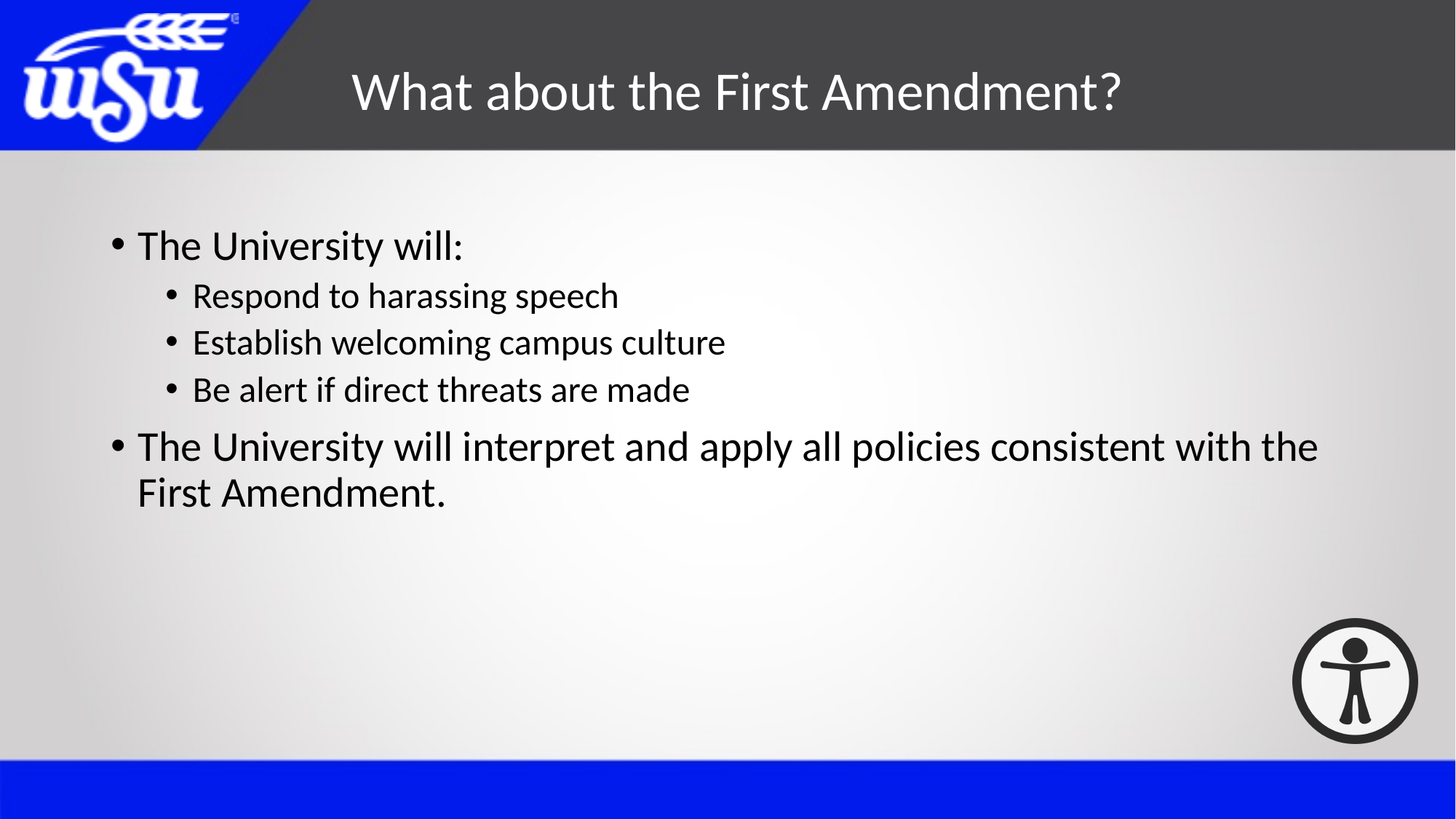

# What about the First Amendment?
The University will:
Respond to harassing speech
Establish welcoming campus culture
Be alert if direct threats are made
The University will interpret and apply all policies consistent with the First Amendment.